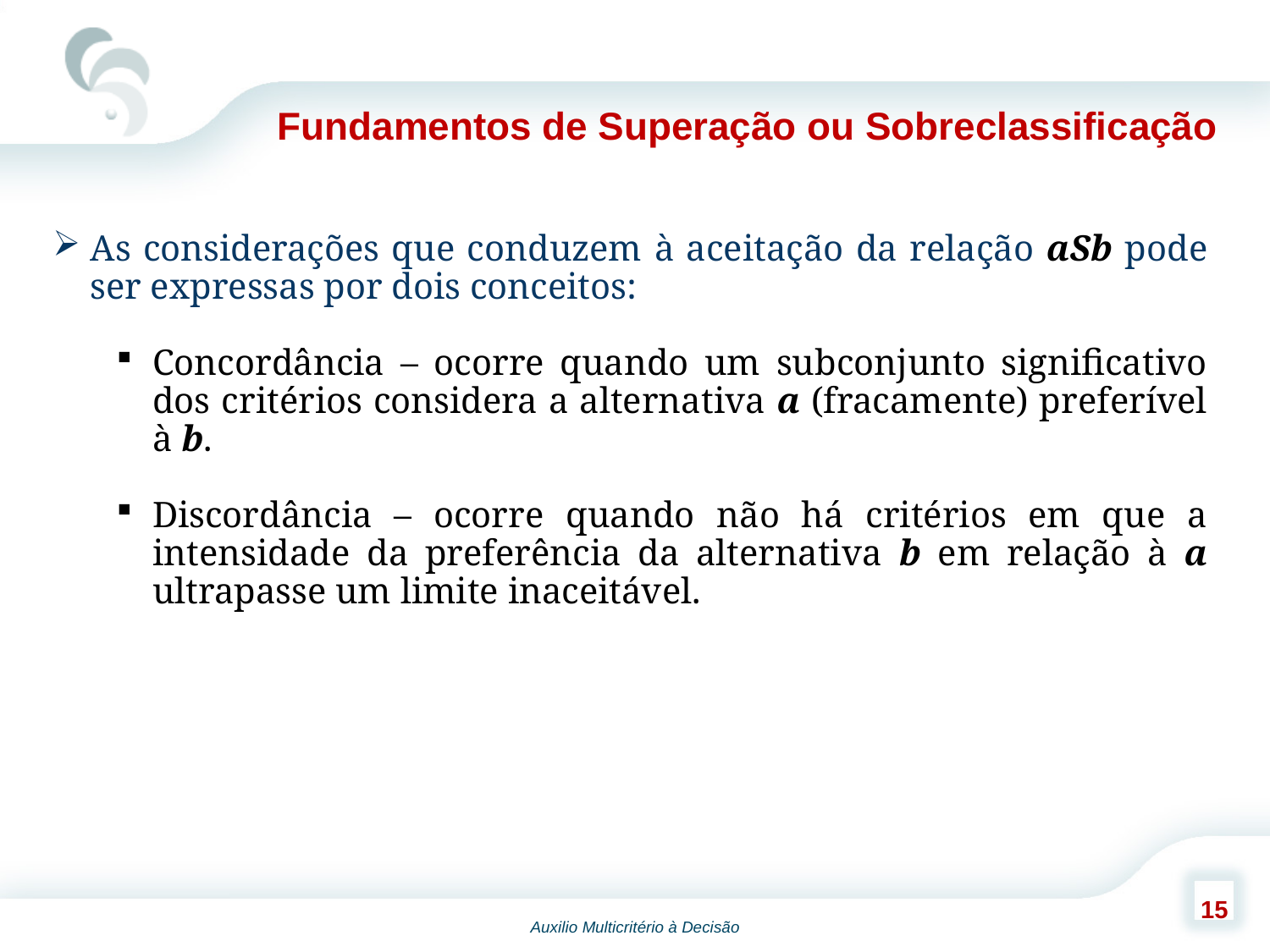

Fundamentos de Superação ou Sobreclassificação
As considerações que conduzem à aceitação da relação aSb pode ser expressas por dois conceitos:

Concordância – ocorre quando um subconjunto significativo dos critérios considera a alternativa a (fracamente) preferível à b.

Discordância – ocorre quando não há critérios em que a intensidade da preferência da alternativa b em relação à a ultrapasse um limite inaceitável.